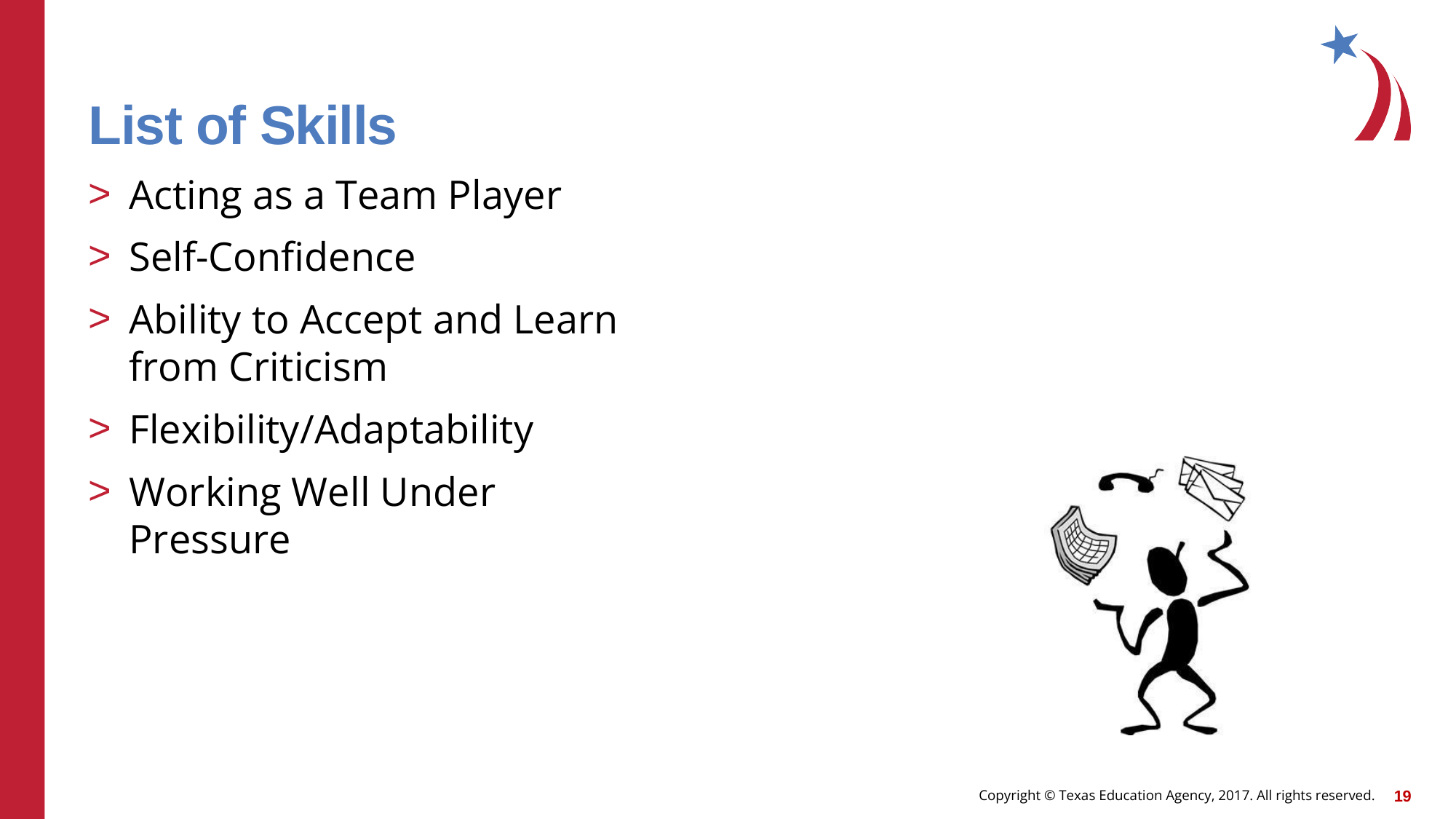

List of Skills
Acting as a Team Player
Self-Confidence
Ability to Accept and Learn from Criticism
Flexibility/Adaptability
Working Well Under Pressure